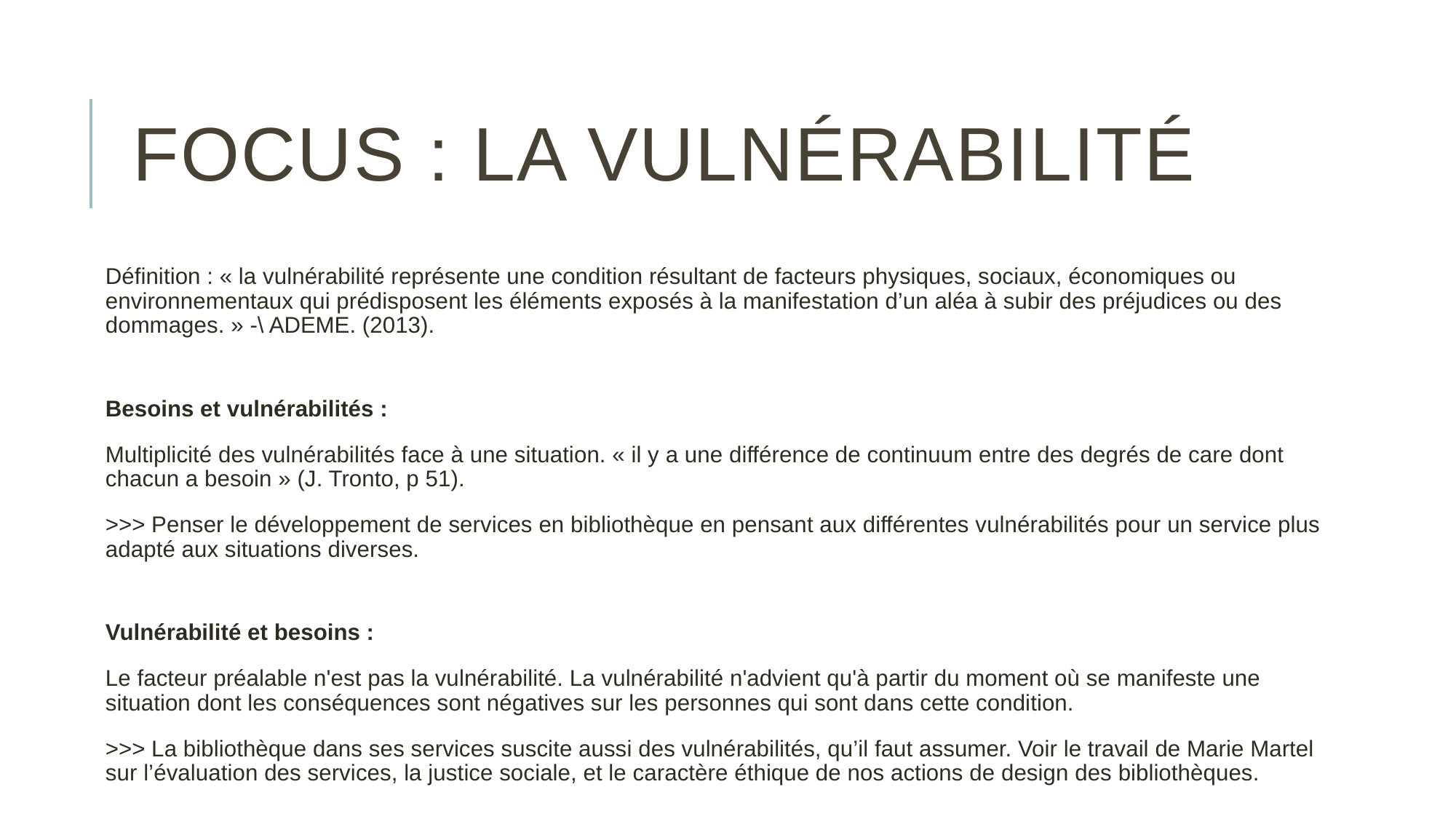

# Focus : la vulnérabilité
Définition : « la vulnérabilité représente une condition résultant de facteurs physiques, sociaux, économiques ou environnementaux qui prédisposent les éléments exposés à la manifestation d’un aléa à subir des préjudices ou des dommages. » -\ ADEME. (2013).

Besoins et vulnérabilités :
Multiplicité des vulnérabilités face à une situation. « il y a une différence de continuum entre des degrés de care dont chacun a besoin » (J. Tronto, p 51).
>>> Penser le développement de services en bibliothèque en pensant aux différentes vulnérabilités pour un service plus adapté aux situations diverses.

Vulnérabilité et besoins :
Le facteur préalable n'est pas la vulnérabilité. La vulnérabilité n'advient qu'à partir du moment où se manifeste une situation dont les conséquences sont négatives sur les personnes qui sont dans cette condition.
>>> La bibliothèque dans ses services suscite aussi des vulnérabilités, qu’il faut assumer. Voir le travail de Marie Martel sur l’évaluation des services, la justice sociale, et le caractère éthique de nos actions de design des bibliothèques.